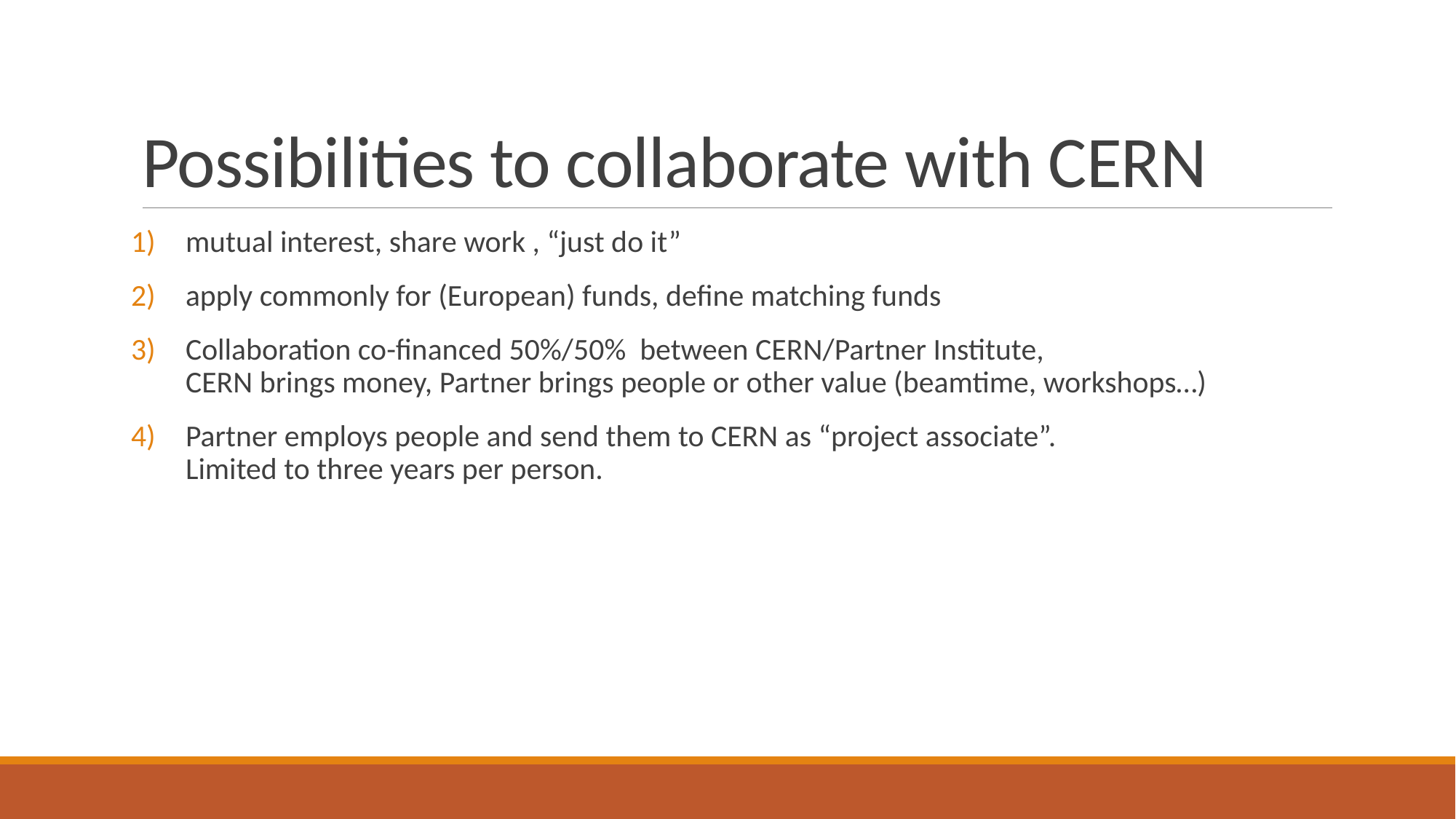

# Possibilities to collaborate with CERN
mutual interest, share work , “just do it”
apply commonly for (European) funds, define matching funds
Collaboration co-financed 50%/50%  between CERN/Partner Institute,
CERN brings money, Partner brings people or other value (beamtime, workshops…)
Partner employs people and send them to CERN as “project associate”.
Limited to three years per person.